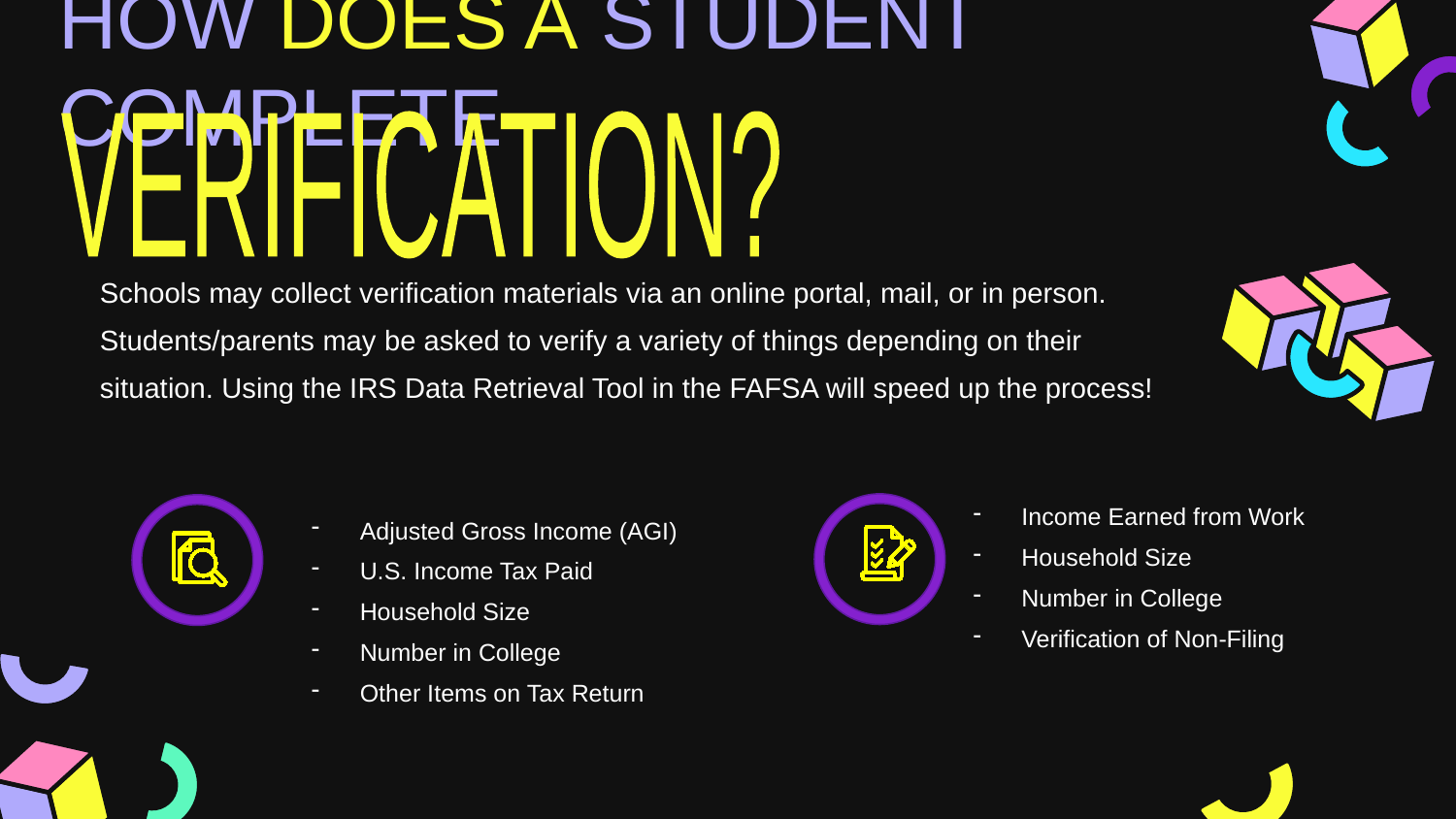

# HOW DOES A STUDENT COMPLETE
VERIFICATION?
Schools may collect verification materials via an online portal, mail, or in person. Students/parents may be asked to verify a variety of things depending on their situation. Using the IRS Data Retrieval Tool in the FAFSA will speed up the process!

Income Earned from Work
Household Size
Number in College
Verification of Non-Filing
Adjusted Gross Income (AGI)
U.S. Income Tax Paid
Household Size
Number in College
Other Items on Tax Return